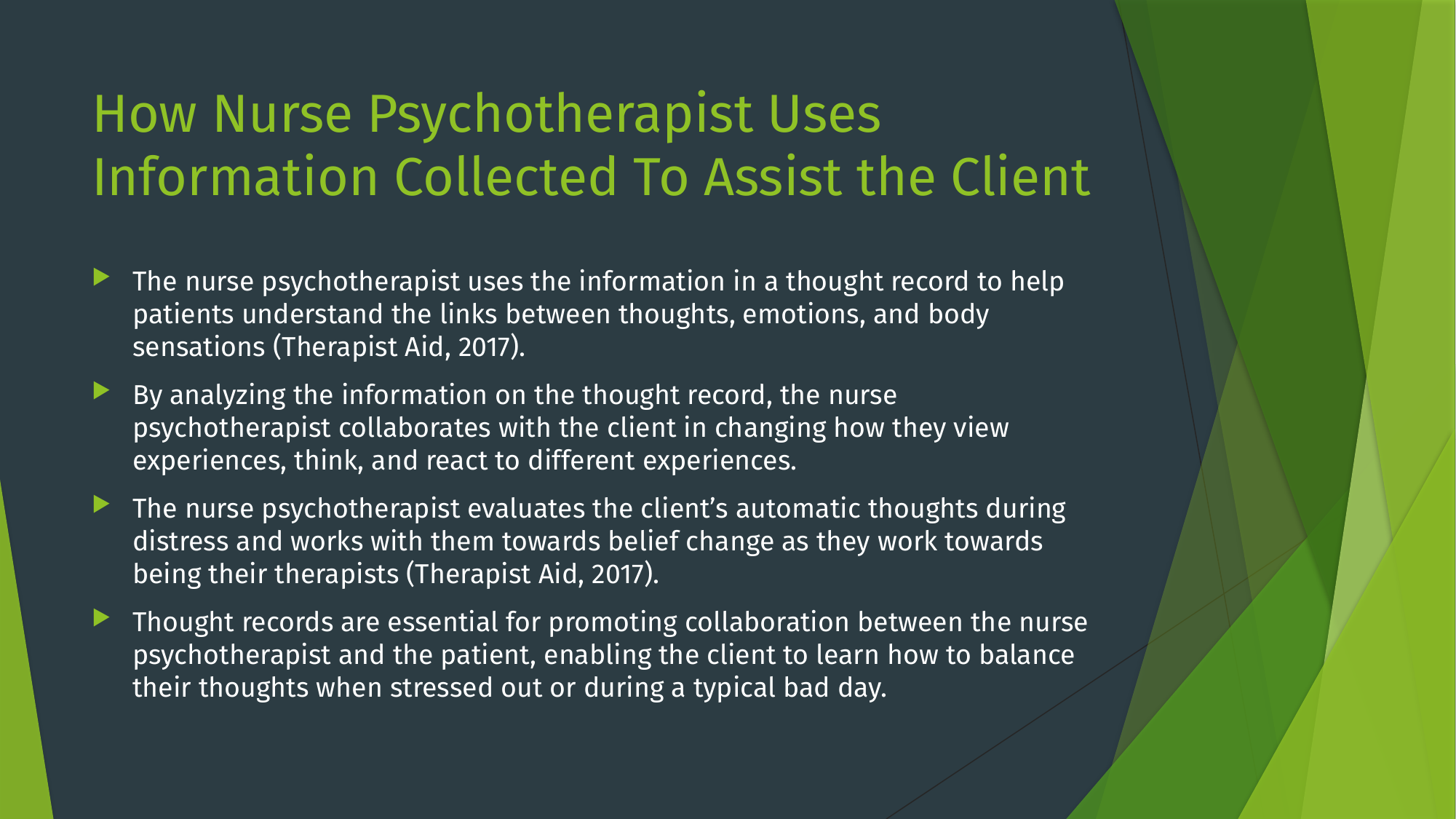

# How Nurse Psychotherapist Uses Information Collected To Assist the Client
The nurse psychotherapist uses the information in a thought record to help patients understand the links between thoughts, emotions, and body sensations (Therapist Aid, 2017).
By analyzing the information on the thought record, the nurse psychotherapist collaborates with the client in changing how they view experiences, think, and react to different experiences.
The nurse psychotherapist evaluates the client’s automatic thoughts during distress and works with them towards belief change as they work towards being their therapists (Therapist Aid, 2017).
Thought records are essential for promoting collaboration between the nurse psychotherapist and the patient, enabling the client to learn how to balance their thoughts when stressed out or during a typical bad day.